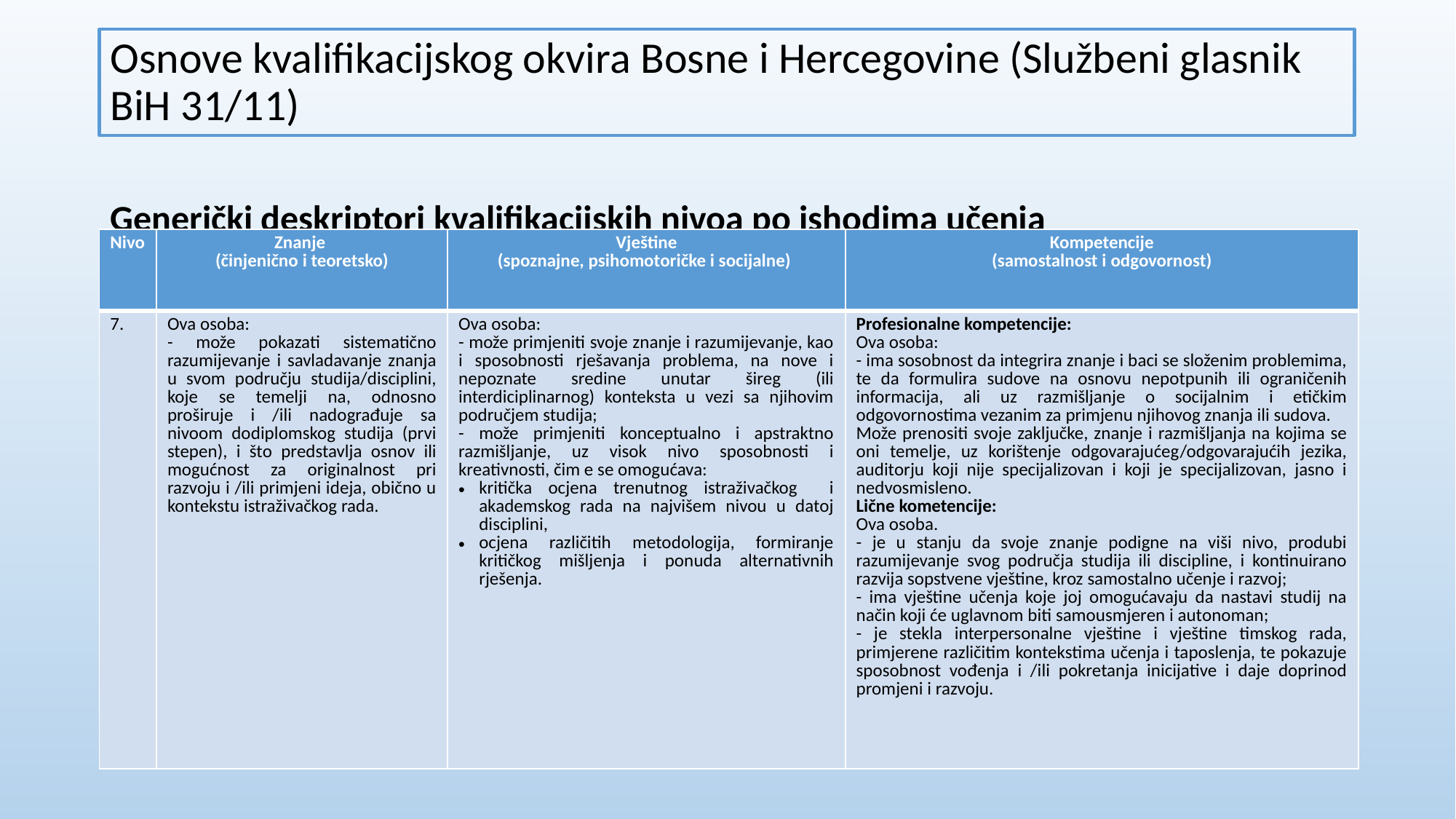

# Osnove kvalifikacijskog okvira Bosne i Hercegovine (Službeni glasnik BiH 31/11)

Generički deskriptori kvalifikacijskih nivoa po ishodima učenja

| Nivo | Znanje (činjenično i teoretsko) | Vještine (spoznajne, psihomotoričke i socijalne) | Kompetencije (samostalnost i odgovornost) |
| --- | --- | --- | --- |
| 7. | Ova osoba: - može pokazati sistematično razumijevanje i savladavanje znanja u svom području studija/disciplini, koje se temelji na, odnosno proširuje i /ili nadograđuje sa nivoom dodiplomskog studija (prvi stepen), i što predstavlja osnov ili mogućnost za originalnost pri razvoju i /ili primjeni ideja, obično u kontekstu istraživačkog rada. | Ova osoba: - može primjeniti svoje znanje i razumijevanje, kao i sposobnosti rješavanja problema, na nove i nepoznate sredine unutar šireg (ili interdiciplinarnog) konteksta u vezi sa njihovim područjem studija; - može primjeniti konceptualno i apstraktno razmišljanje, uz visok nivo sposobnosti i kreativnosti, čim e se omogućava: kritička ocjena trenutnog istraživačkog i akademskog rada na najvišem nivou u datoj disciplini, ocjena različitih metodologija, formiranje kritičkog mišljenja i ponuda alternativnih rješenja. | Profesionalne kompetencije: Ova osoba: - ima sosobnost da integrira znanje i baci se složenim problemima, te da formulira sudove na osnovu nepotpunih ili ograničenih informacija, ali uz razmišljanje o socijalnim i etičkim odgovornostima vezanim za primjenu njihovog znanja ili sudova. Može prenositi svoje zaključke, znanje i razmišljanja na kojima se oni temelje, uz korištenje odgovarajućeg/odgovarajućih jezika, auditorju koji nije specijalizovan i koji je specijalizovan, jasno i nedvosmisleno. Lične kometencije: Ova osoba. - je u stanju da svoje znanje podigne na viši nivo, produbi razumijevanje svog područja studija ili discipline, i kontinuirano razvija sopstvene vještine, kroz samostalno učenje i razvoj; - ima vještine učenja koje joj omogućavaju da nastavi studij na način koji će uglavnom biti samousmjeren i autonoman; - je stekla interpersonalne vještine i vještine timskog rada, primjerene različitim kontekstima učenja i taposlenja, te pokazuje sposobnost vođenja i /ili pokretanja inicijative i daje doprinod promjeni i razvoju. |